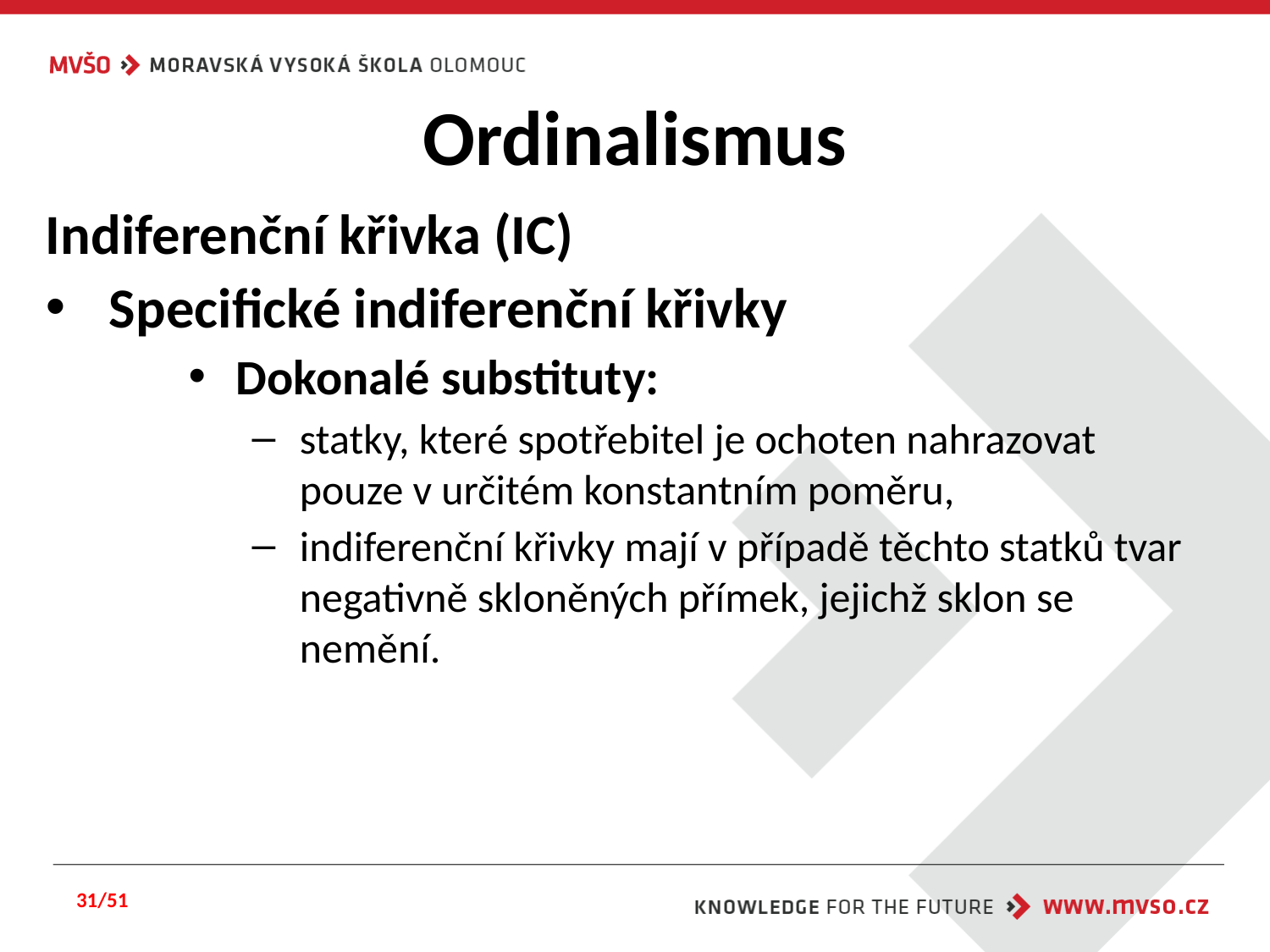

# Ordinalismus
Indiferenční křivka (IC)
Specifické indiferenční křivky
Dokonalé substituty:
statky, které spotřebitel je ochoten nahrazovat pouze v určitém konstantním poměru,
indiferenční křivky mají v případě těchto statků tvar negativně skloněných přímek, jejichž sklon se nemění.

31/51